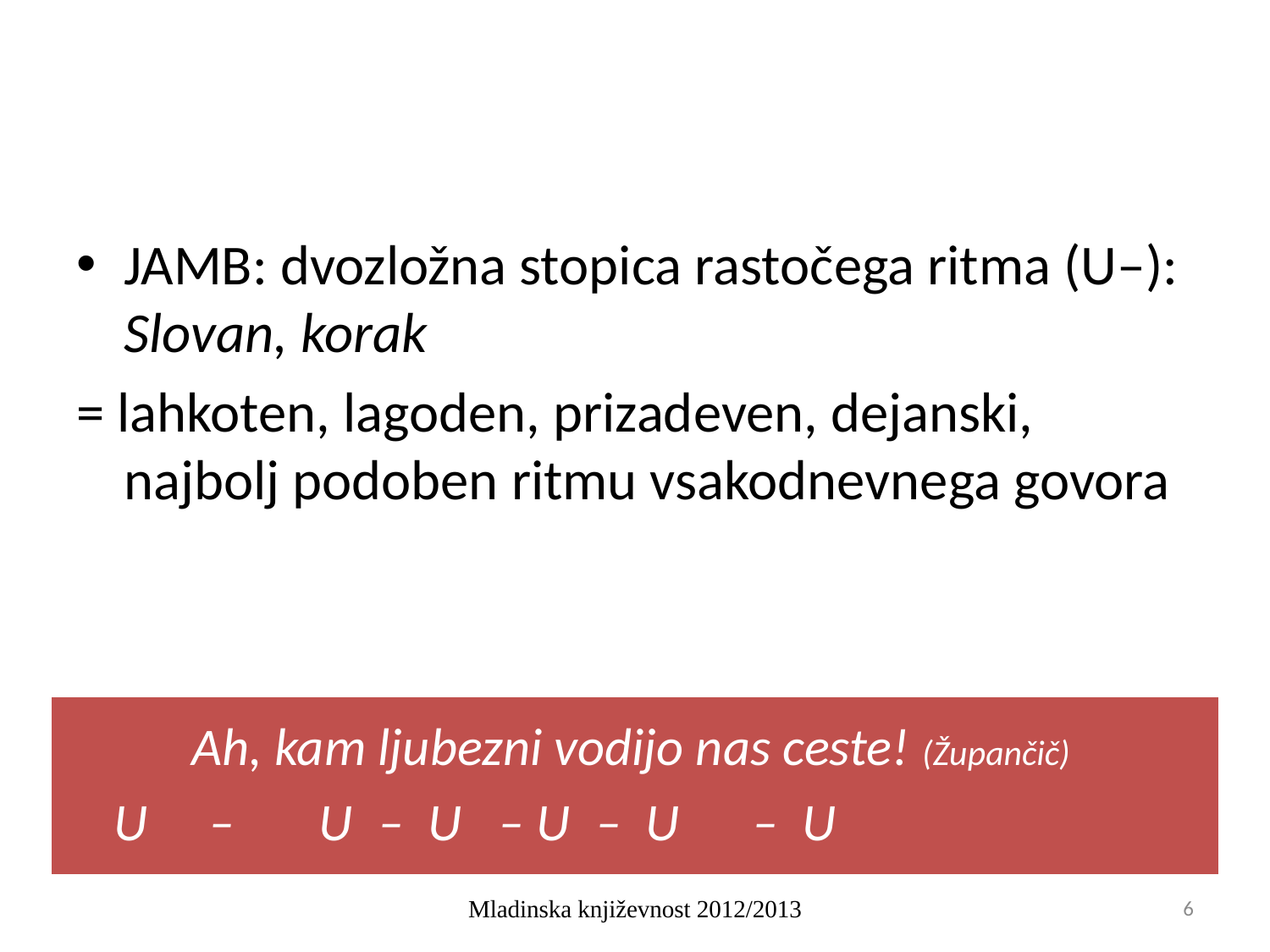

#
JAMB: dvozložna stopica rastočega ritma (U‒): Slovan, korak
= lahkoten, lagoden, prizadeven, dejanski, najbolj podoben ritmu vsakodnevnega govora

Ah, kam ljubezni vodijo nas ceste! (Župančič)
    U     ‒       U  ‒  U   ‒ U  ‒  U      ‒  U
Mladinska književnost 2012/2013
6